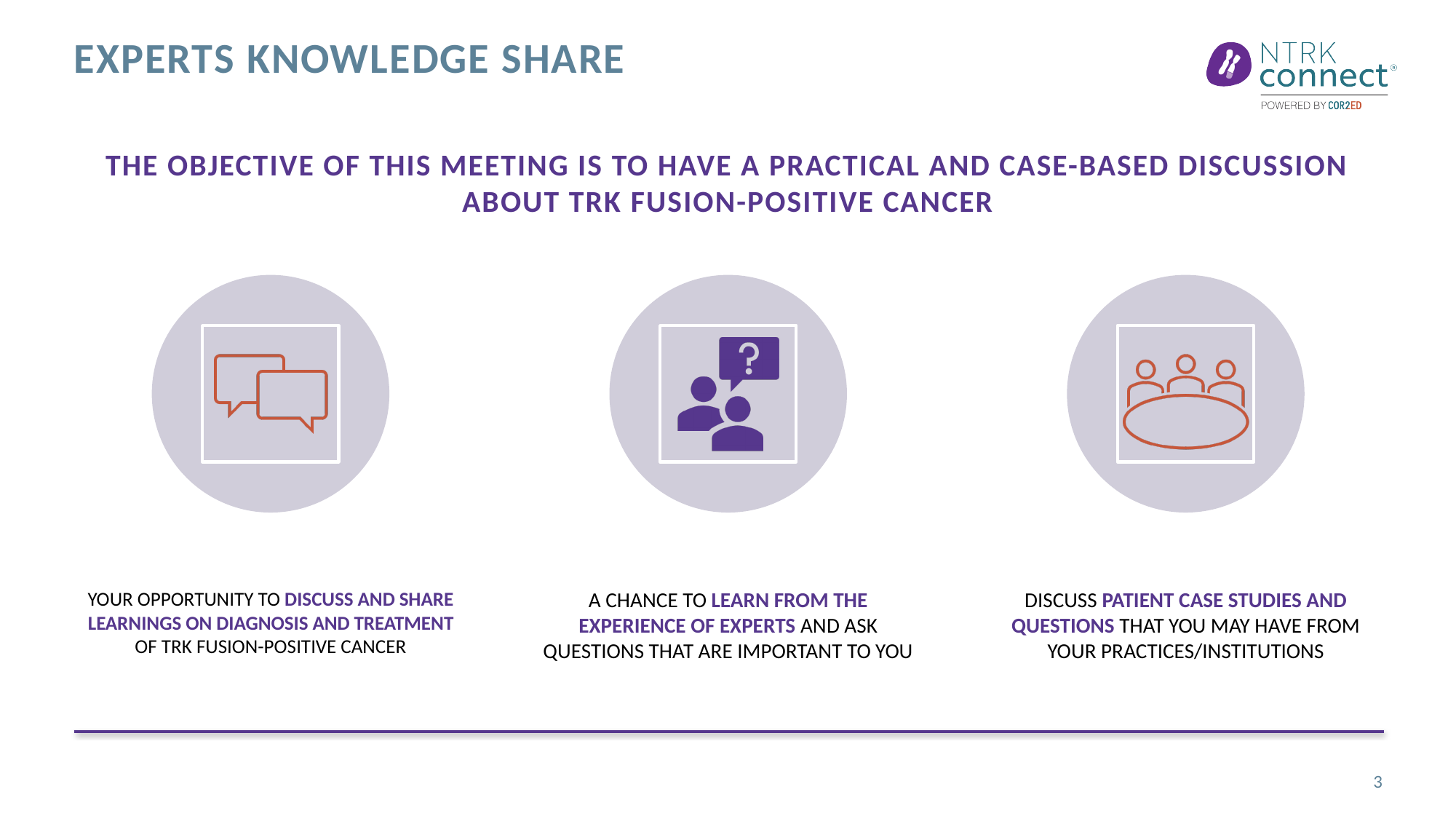

# EXPERTS KNOWLEDGE SHARE
THE OBJECTIVE of this meeting is to have a practical and case-based discussion about TRK fusion-positive cancer
Your opportunity to discuss and share learnings on diagnosis and treatment of TRK Fusion-positive cancer
A chance to learn from the experience of Experts and ask questions that are important to you
discuss Patient Case Studies and questions that you MAY have from your practices/institutions

3